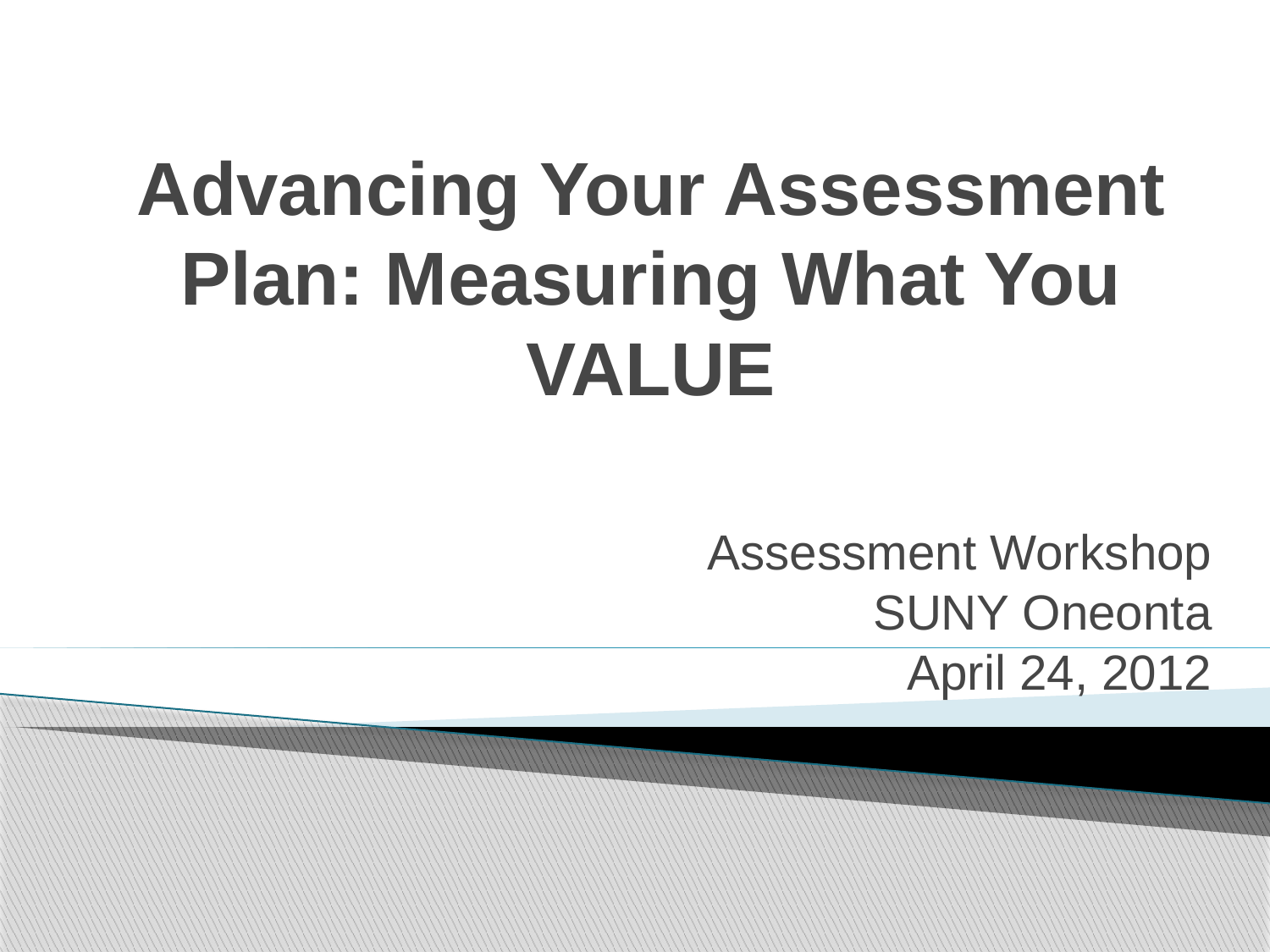

# Advancing Your Assessment Plan: Measuring What You VALUE

Assessment Workshop
SUNY Oneonta
April 24, 2012